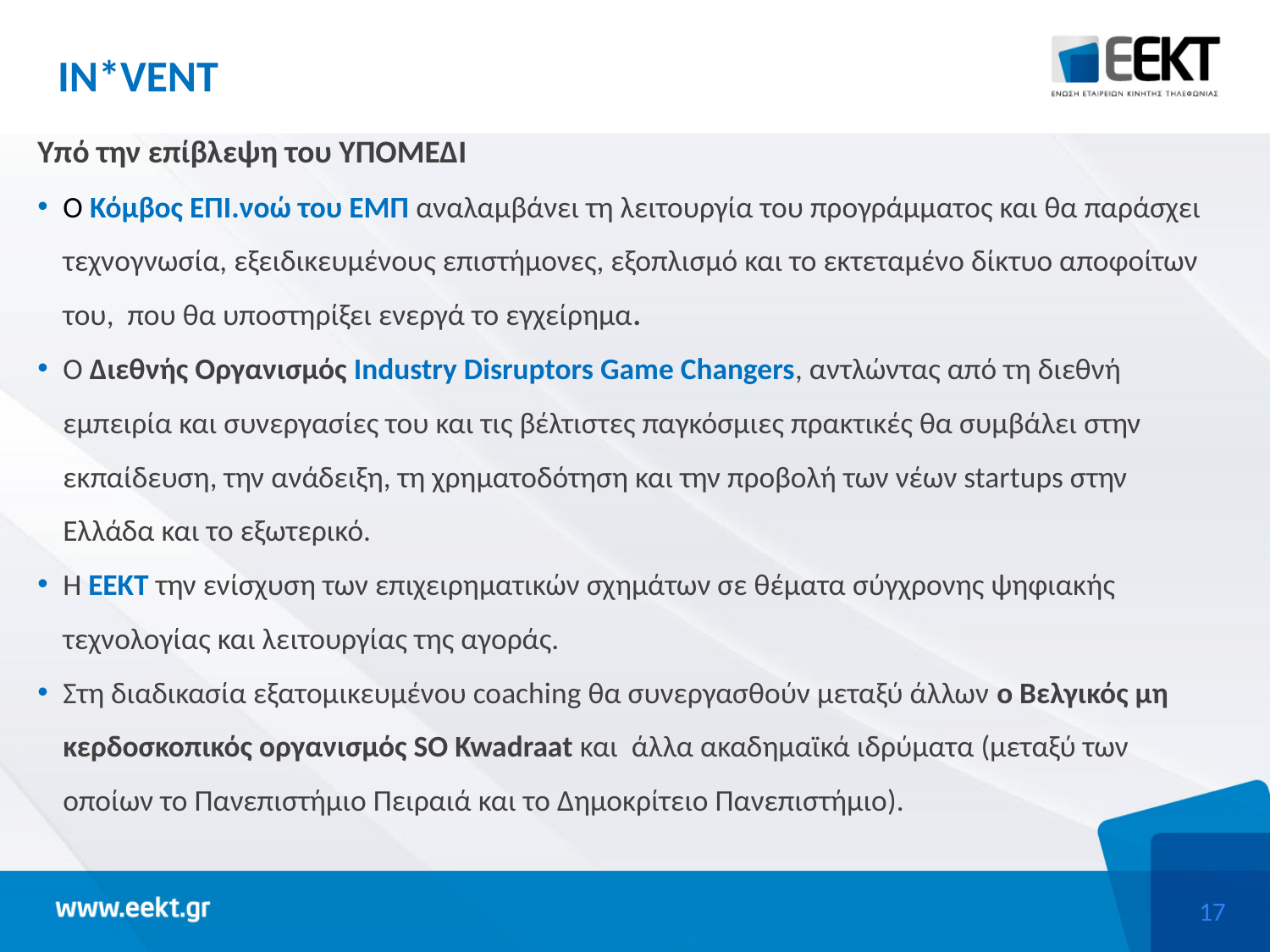

# IN*VENT
Υπό την επίβλεψη του ΥΠΟΜΕΔΙ
Ο Κόμβος ΕΠΙ.νοώ του ΕΜΠ αναλαμβάνει τη λειτουργία του προγράμματος και θα παράσχει τεχνογνωσία, εξειδικευμένους επιστήμονες, εξοπλισμό και το εκτεταμένο δίκτυο αποφοίτων του,  που θα υποστηρίξει ενεργά το εγχείρημα.
Ο Διεθνής Οργανισμός Industry Disruptors Game Changers, αντλώντας από τη διεθνή εμπειρία και συνεργασίες του και τις βέλτιστες παγκόσμιες πρακτικές θα συμβάλει στην εκπαίδευση, την ανάδειξη, τη χρηματοδότηση και την προβολή των νέων startups στην Ελλάδα και το εξωτερικό.
Η ΕΕΚΤ την ενίσχυση των επιχειρηματικών σχημάτων σε θέματα σύγχρονης ψηφιακής τεχνολογίας και λειτουργίας της αγοράς.
Στη διαδικασία εξατομικευμένου coaching θα συνεργασθούν μεταξύ άλλων ο Βελγικός μη κερδοσκοπικός οργανισμός SO Kwadraat και  άλλα ακαδημαϊκά ιδρύματα (μεταξύ των οποίων το Πανεπιστήμιο Πειραιά και το Δημοκρίτειο Πανεπιστήμιο).